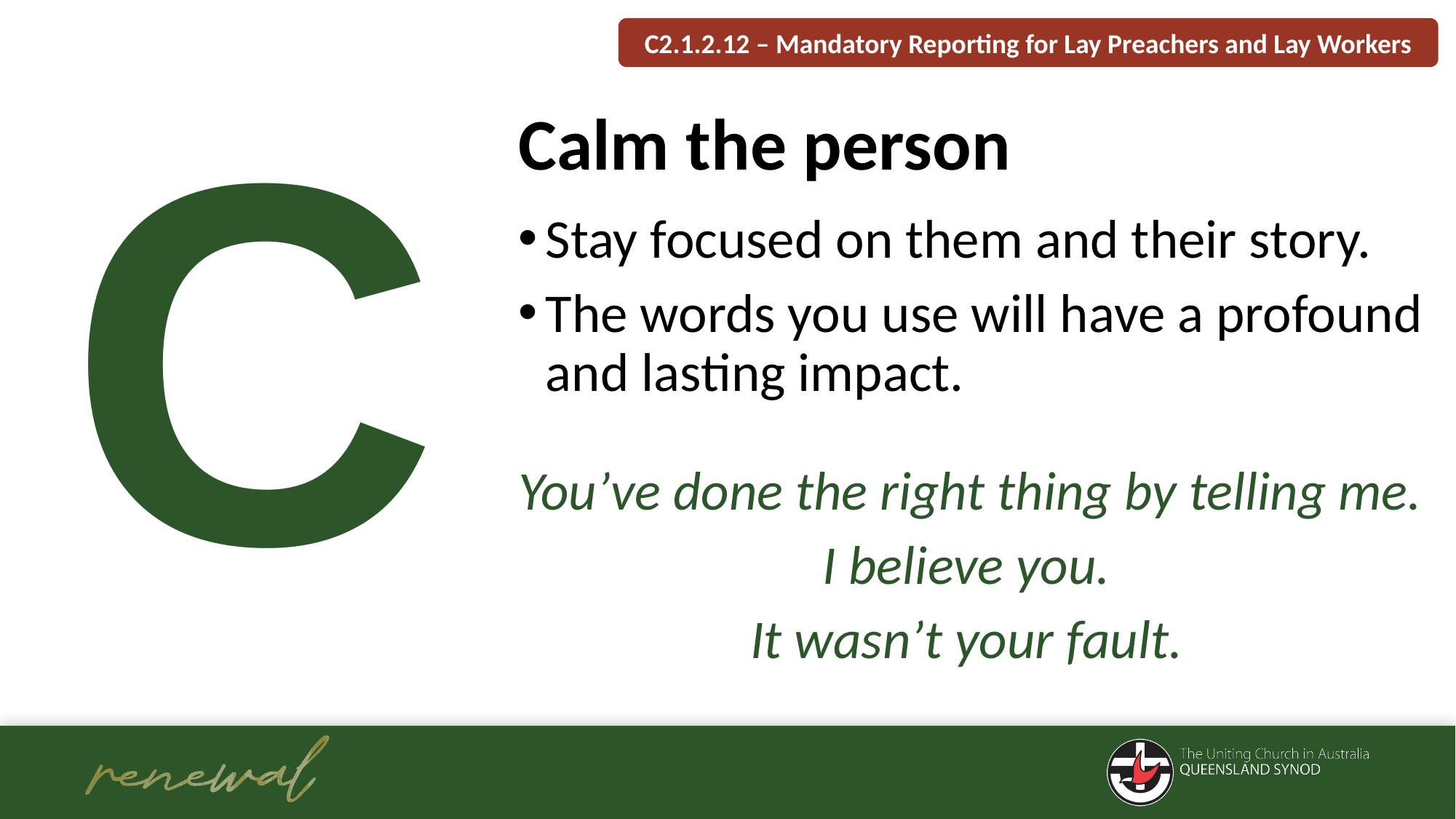

C2.1.2.12 – Mandatory Reporting for Lay Preachers and Lay Workers
C
# Calm the person
Stay focused on them and their story.
The words you use will have a profound and lasting impact.

You’ve done the right thing by telling me.
I believe you.
It wasn’t your fault.